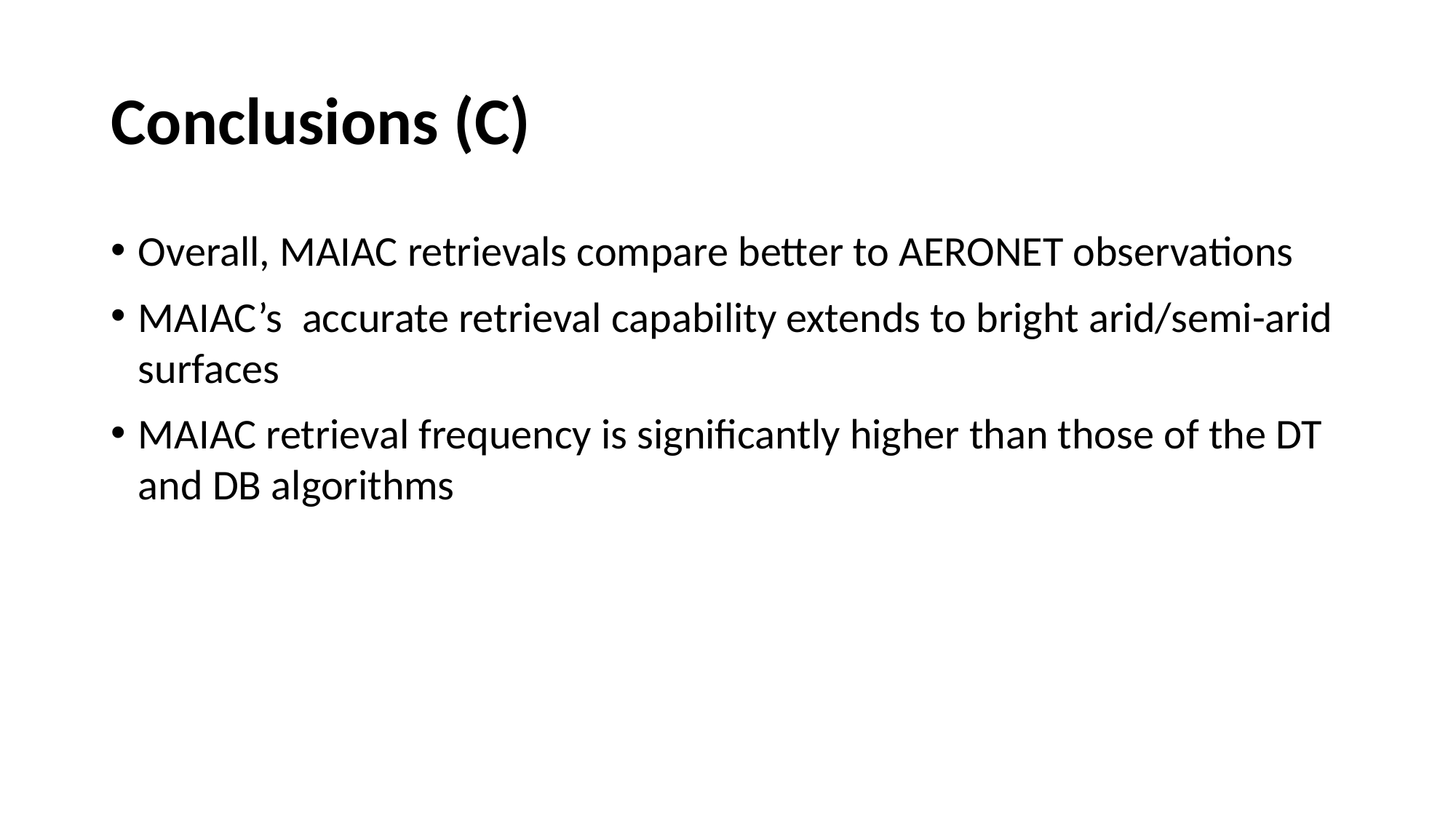

# Conclusions (C)
Overall, MAIAC retrievals compare better to AERONET observations
MAIAC’s  accurate retrieval capability extends to bright arid/semi-arid surfaces
MAIAC retrieval frequency is significantly higher than those of the DT and DB algorithms